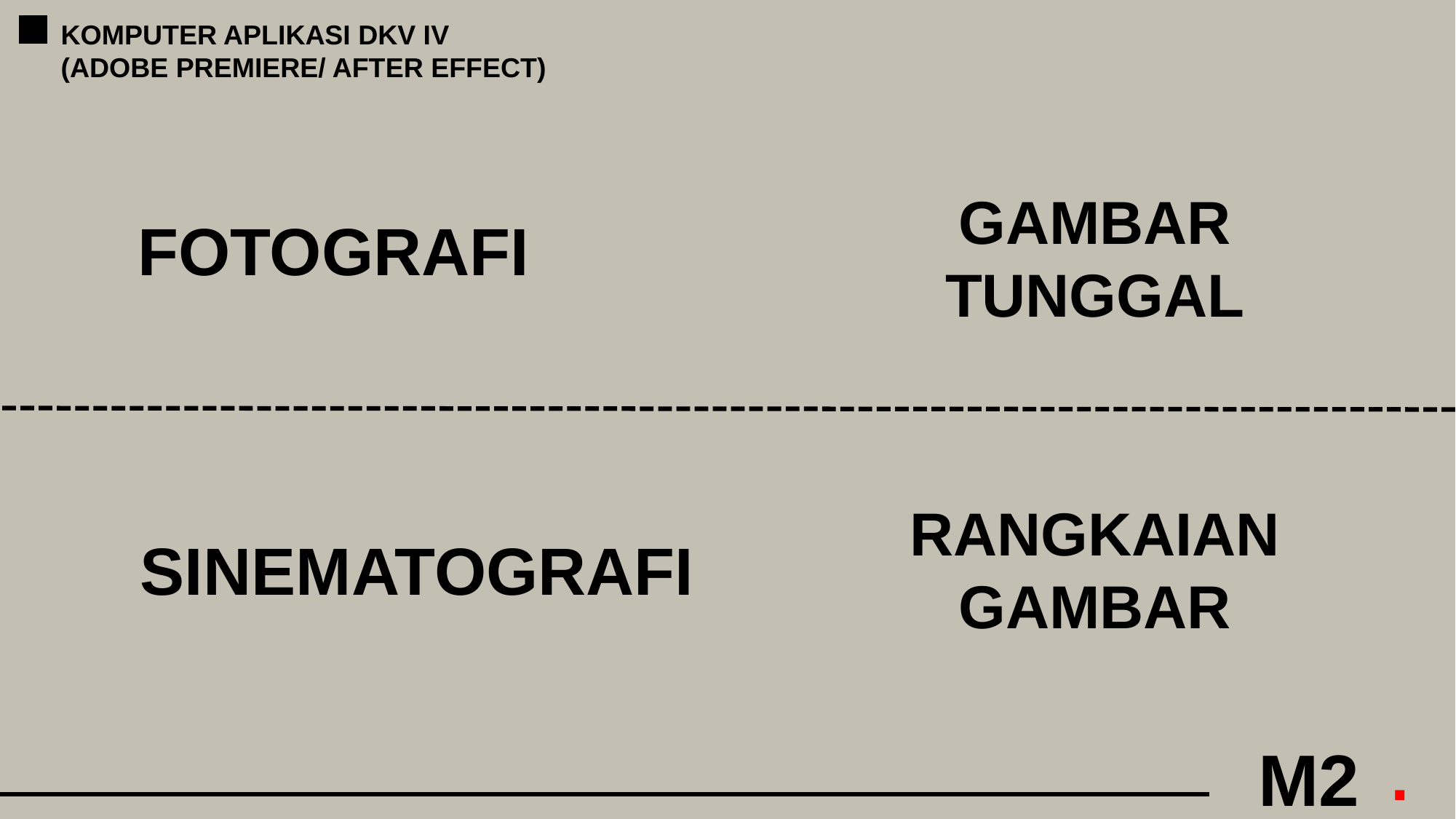

KOMPUTER APLIKASI DKV IV
(ADOBE PREMIERE/ AFTER EFFECT)

GAMBAR
TUNGGAL
FOTOGRAFI
RANGKAIAN
GAMBAR
SINEMATOGRAFI
M2
.